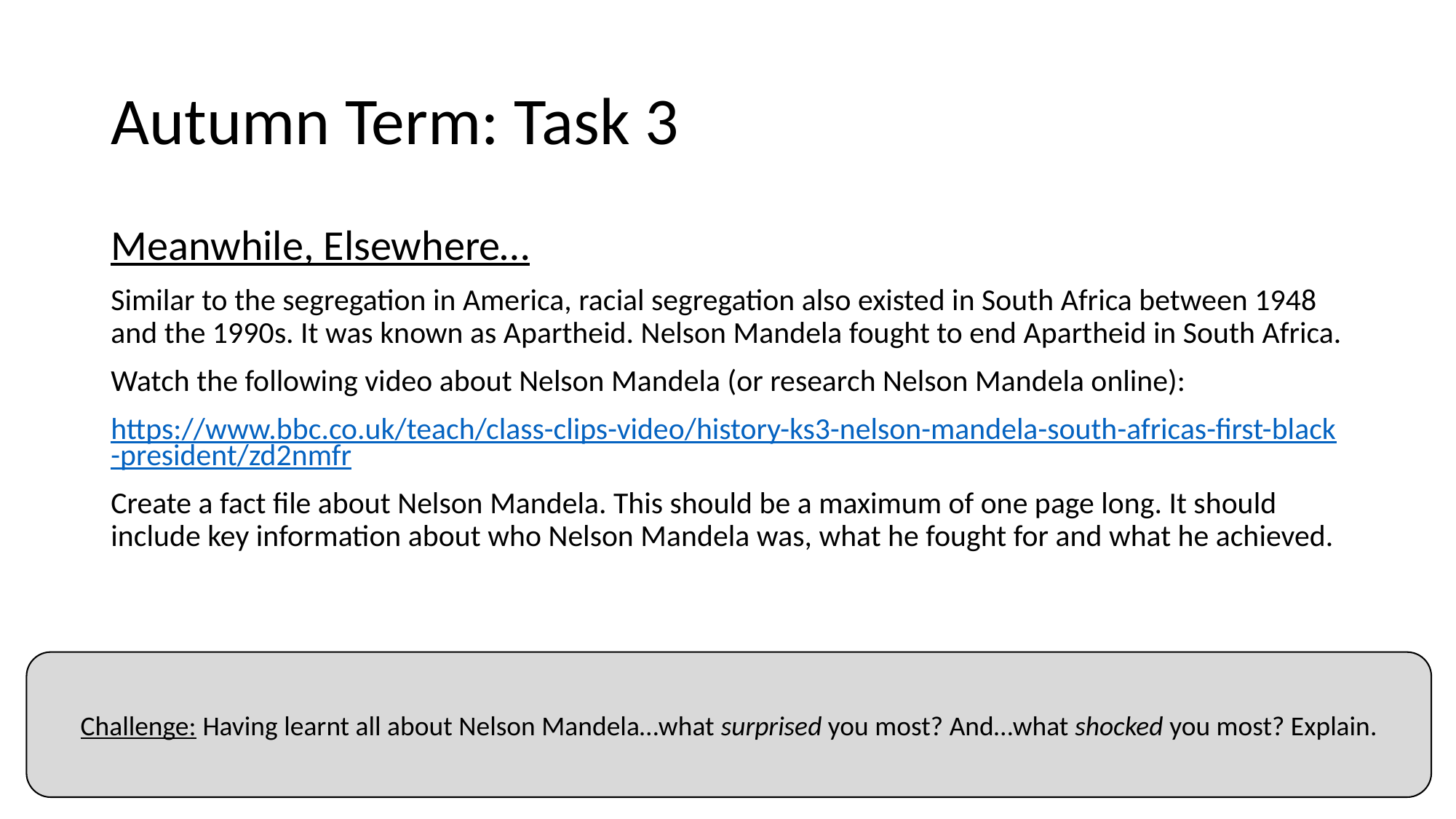

# Autumn Term: Task 3
Meanwhile, Elsewhere…
Similar to the segregation in America, racial segregation also existed in South Africa between 1948 and the 1990s. It was known as Apartheid. Nelson Mandela fought to end Apartheid in South Africa.
Watch the following video about Nelson Mandela (or research Nelson Mandela online):
https://www.bbc.co.uk/teach/class-clips-video/history-ks3-nelson-mandela-south-africas-first-black-president/zd2nmfr
Create a fact file about Nelson Mandela. This should be a maximum of one page long. It should include key information about who Nelson Mandela was, what he fought for and what he achieved.
Challenge: Having learnt all about Nelson Mandela…what surprised you most? And…what shocked you most? Explain.